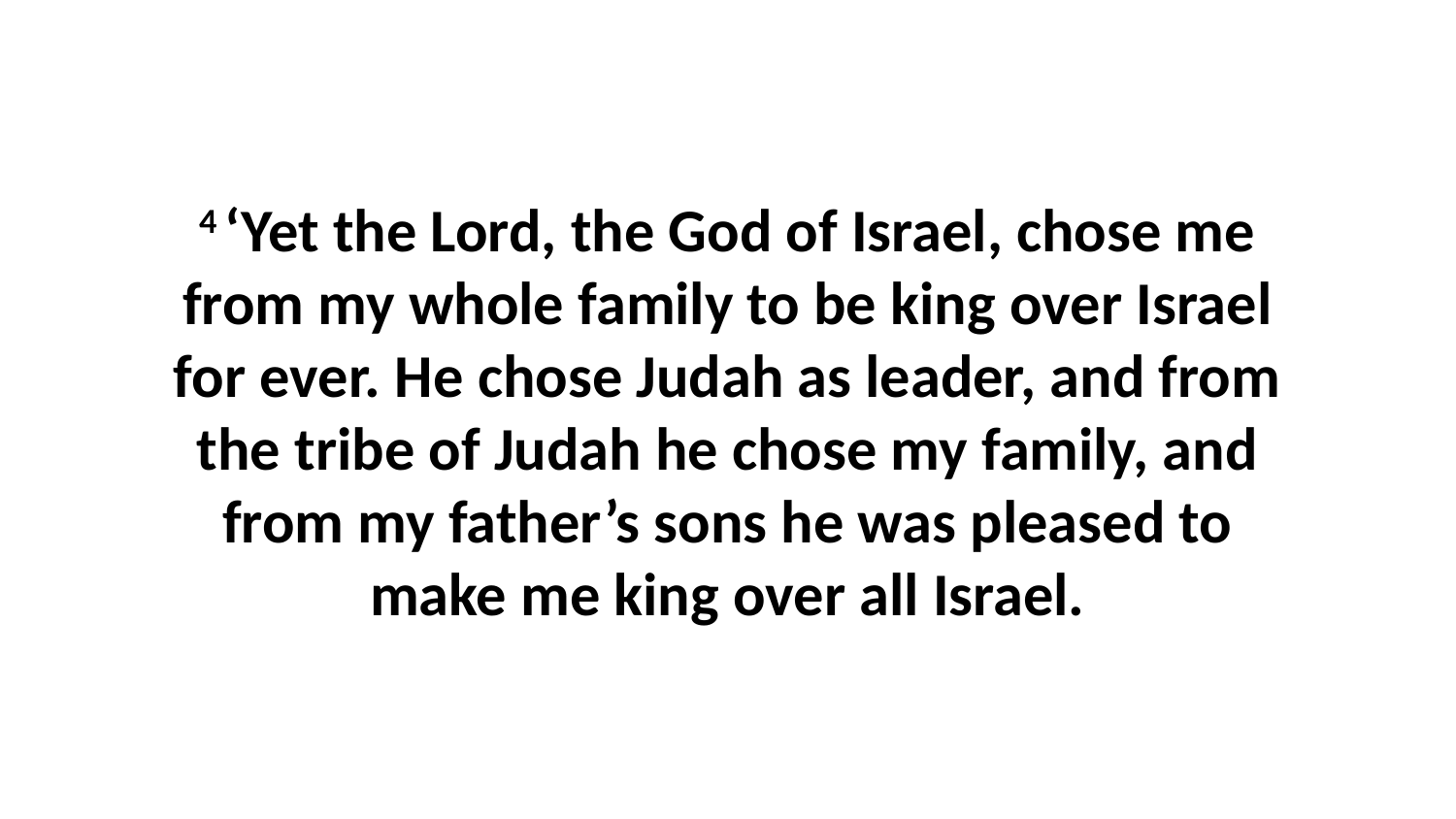

4 ‘Yet the Lord, the God of Israel, chose me from my whole family to be king over Israel for ever. He chose Judah as leader, and from the tribe of Judah he chose my family, and from my father’s sons he was pleased to make me king over all Israel.